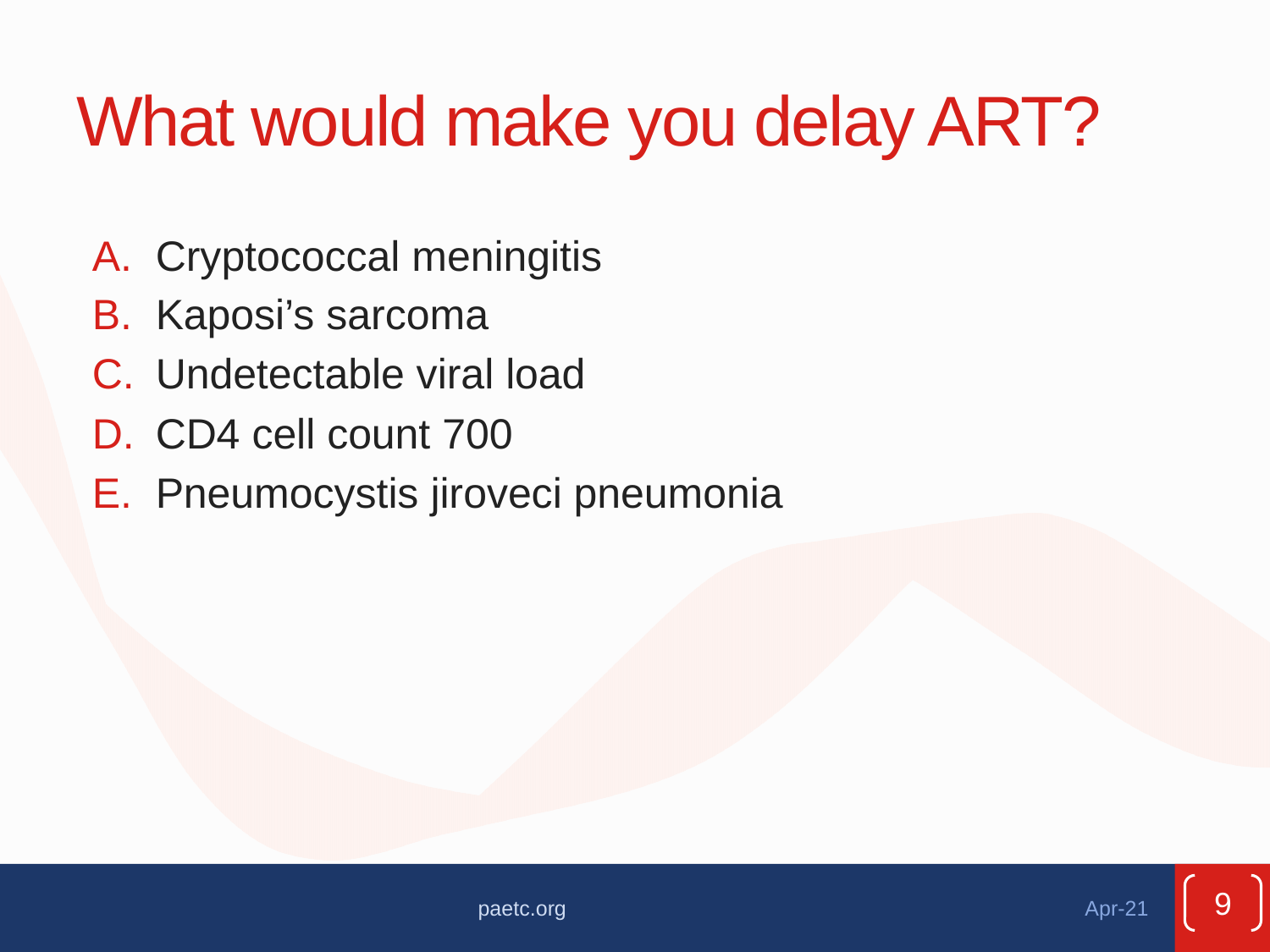

# What would make you delay ART?
Cryptococcal meningitis
Kaposi’s sarcoma
Undetectable viral load
CD4 cell count 700
Pneumocystis jiroveci pneumonia

9
paetc.org
Apr-21